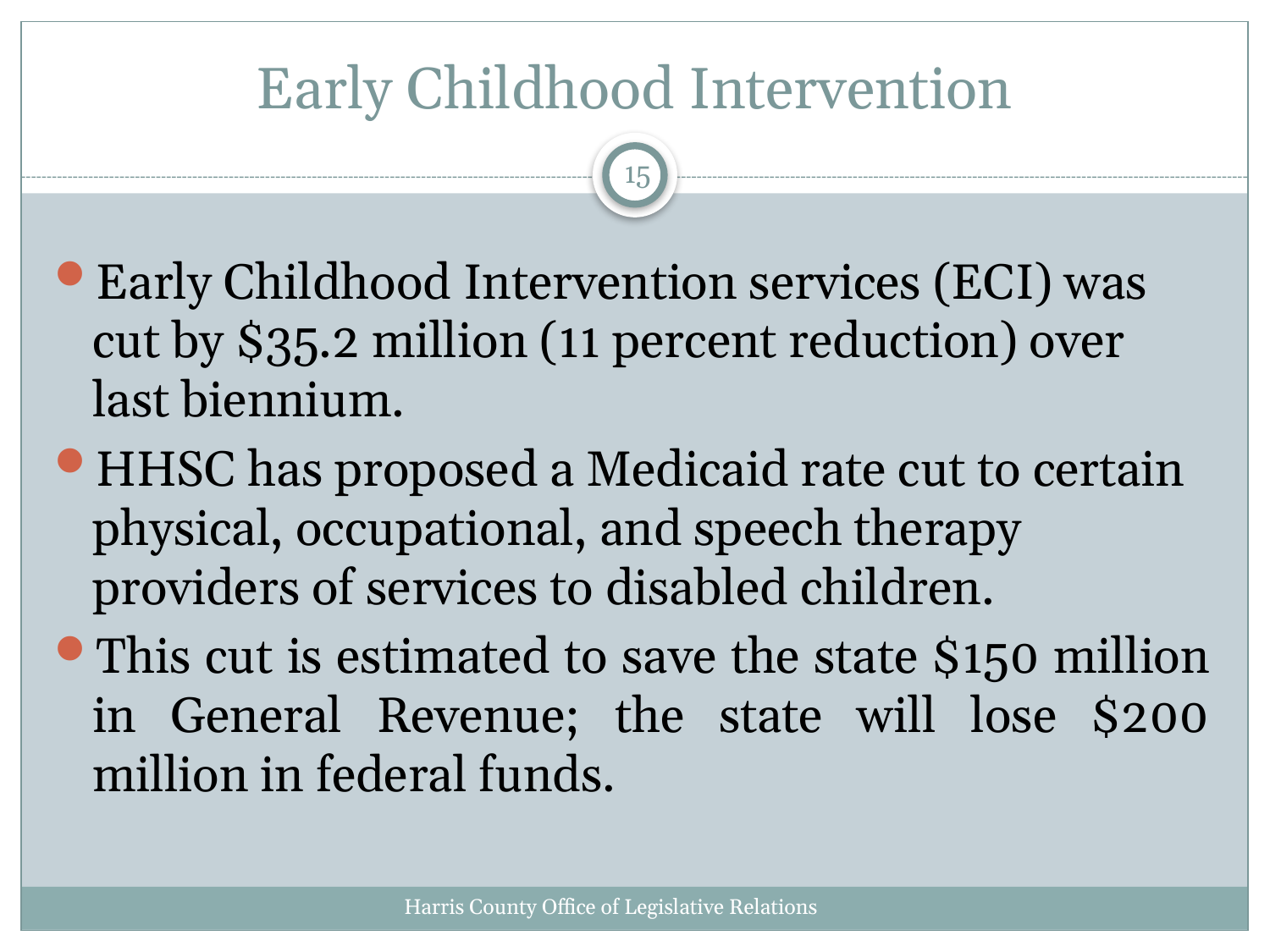

# Early Childhood Intervention
15
Early Childhood Intervention services (ECI) was cut by $35.2 million (11 percent reduction) over last biennium.
HHSC has proposed a Medicaid rate cut to certain physical, occupational, and speech therapy providers of services to disabled children.
This cut is estimated to save the state $150 million in General Revenue; the state will lose $200 million in federal funds.
Harris County Office of Legislative Relations